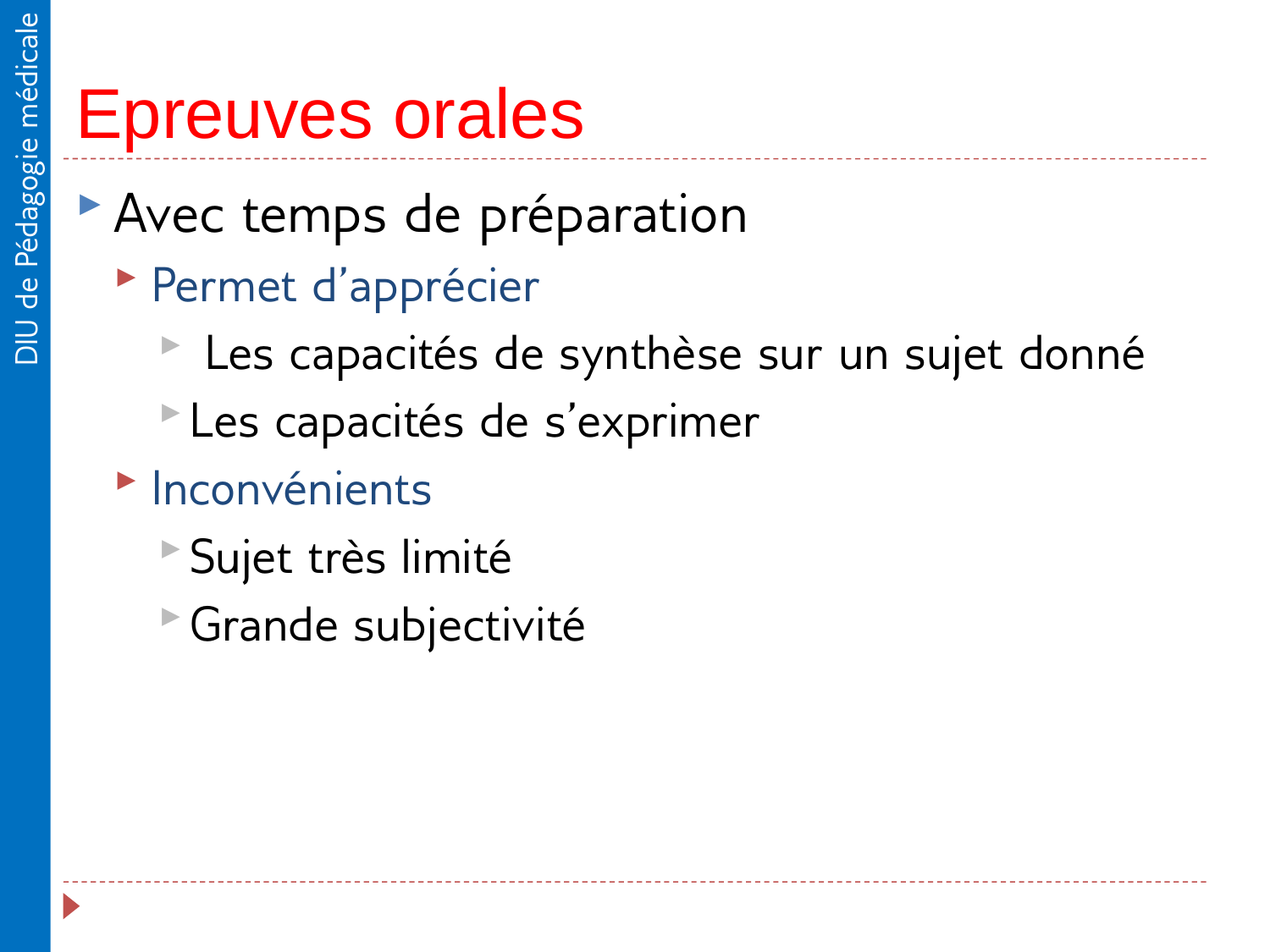

# Epreuves orales
Avec temps de préparation
Permet d’apprécier
 Les capacités de synthèse sur un sujet donné
Les capacités de s’exprimer
Inconvénients
Sujet très limité
Grande subjectivité